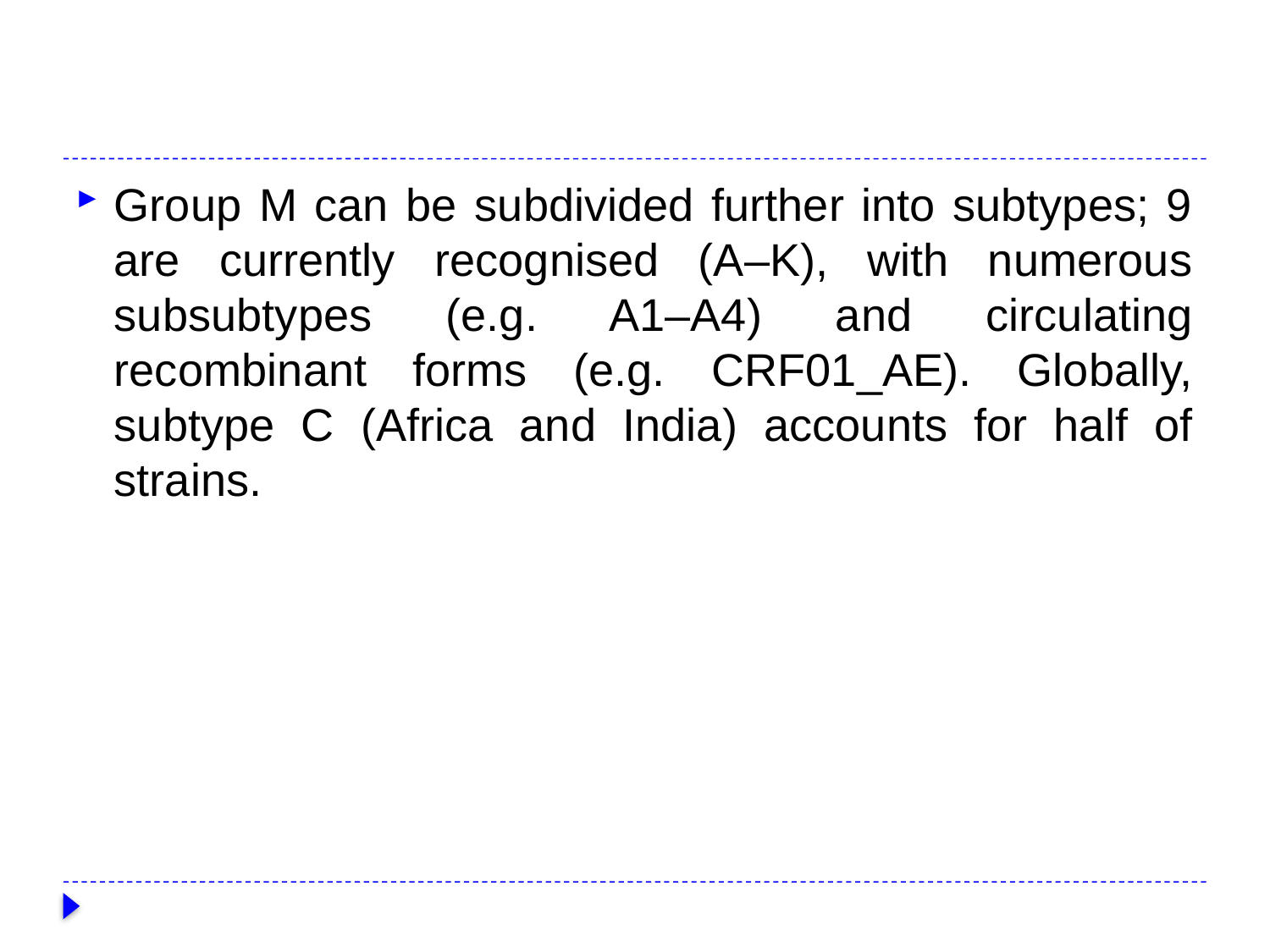

#
Group M can be subdivided further into subtypes; 9 are currently recognised (A–K), with numerous subsubtypes (e.g. A1–A4) and circulating recombinant forms (e.g. CRF01_AE). Globally, subtype C (Africa and India) accounts for half of strains.